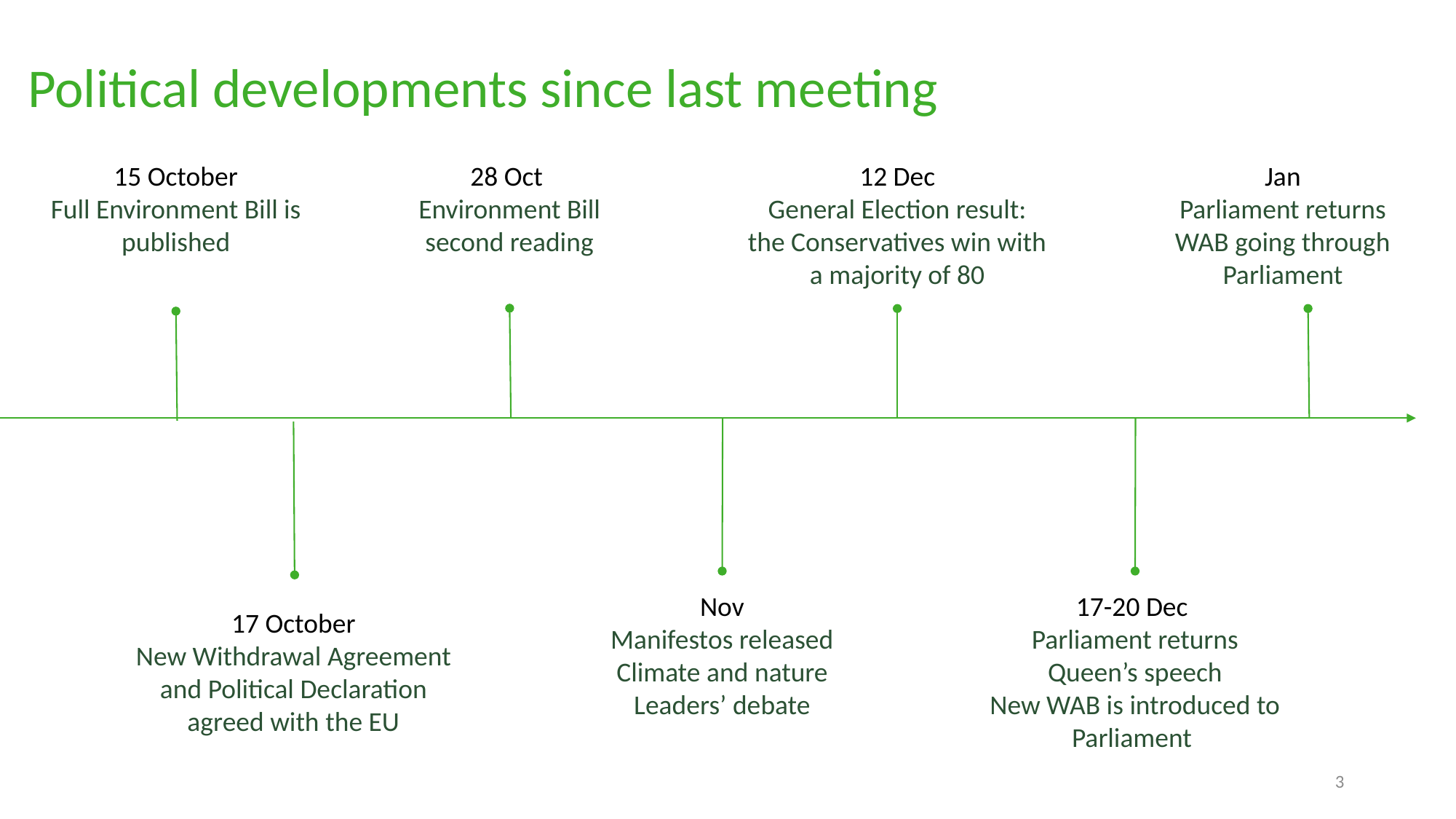

# Political developments since last meeting
Jan
Parliament returns
WAB going through Parliament
15 October
Full Environment Bill is published
28 Oct
Environment Bill second reading
12 Dec
General Election result: the Conservatives win with a majority of 80
Nov
Manifestos released
Climate and nature Leaders’ debate
17-20 Dec
Parliament returns
Queen’s speech
New WAB is introduced to Parliament
17 October
New Withdrawal Agreement and Political Declaration agreed with the EU
3